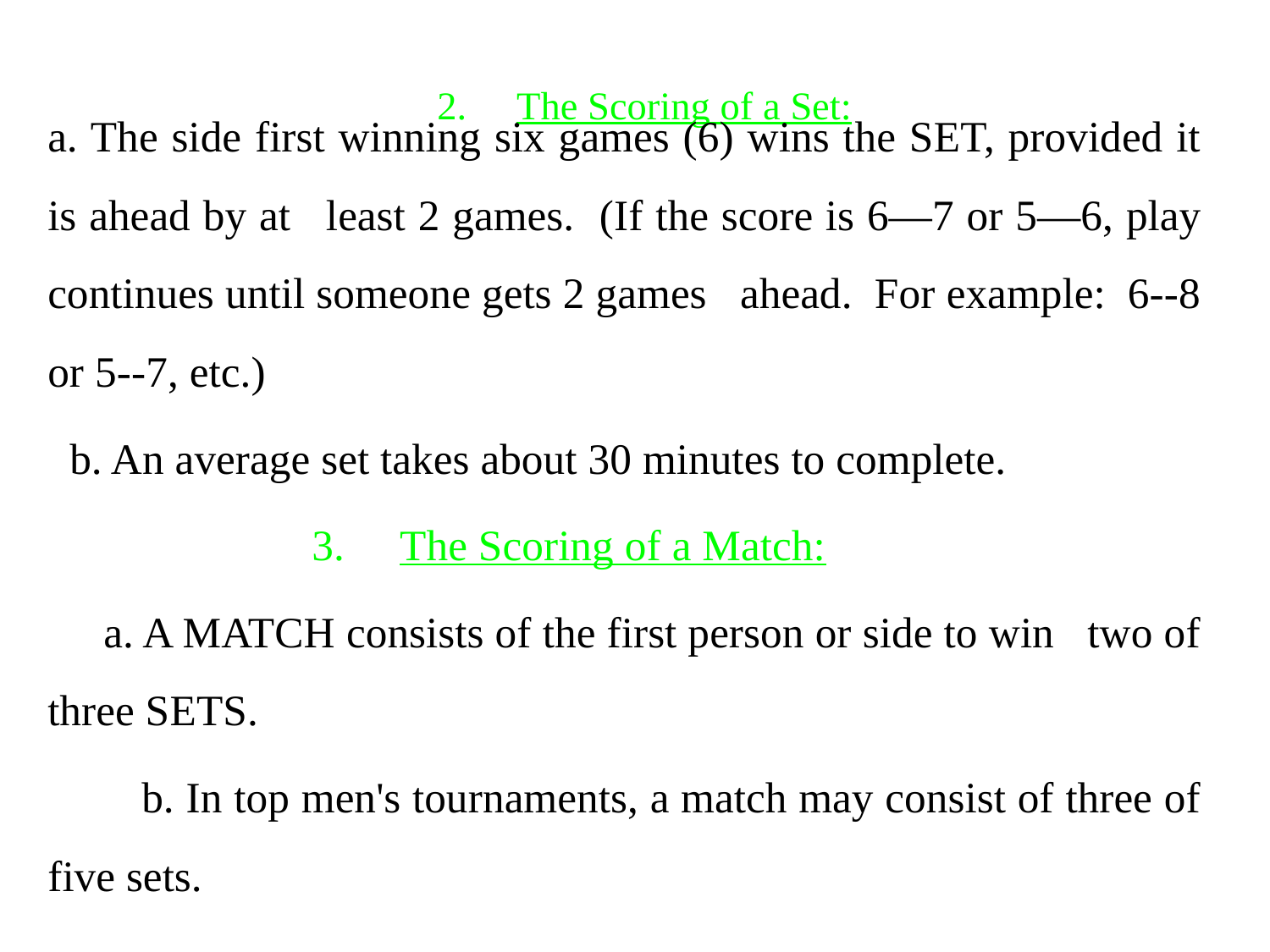

# 2.     The Scoring of a Set:
a. The side first winning six games (6) wins the SET, provided it is ahead by at   least 2 games.  (If the score is 6—7 or 5—6, play continues until someone gets 2 games   ahead.  For example:  6--8 or 5--7, etc.)
  b. An average set takes about 30 minutes to complete.
                        3.     The Scoring of a Match:
     a. A MATCH consists of the first person or side to win   two of three SETS.
        b. In top men's tournaments, a match may consist of three of five sets.